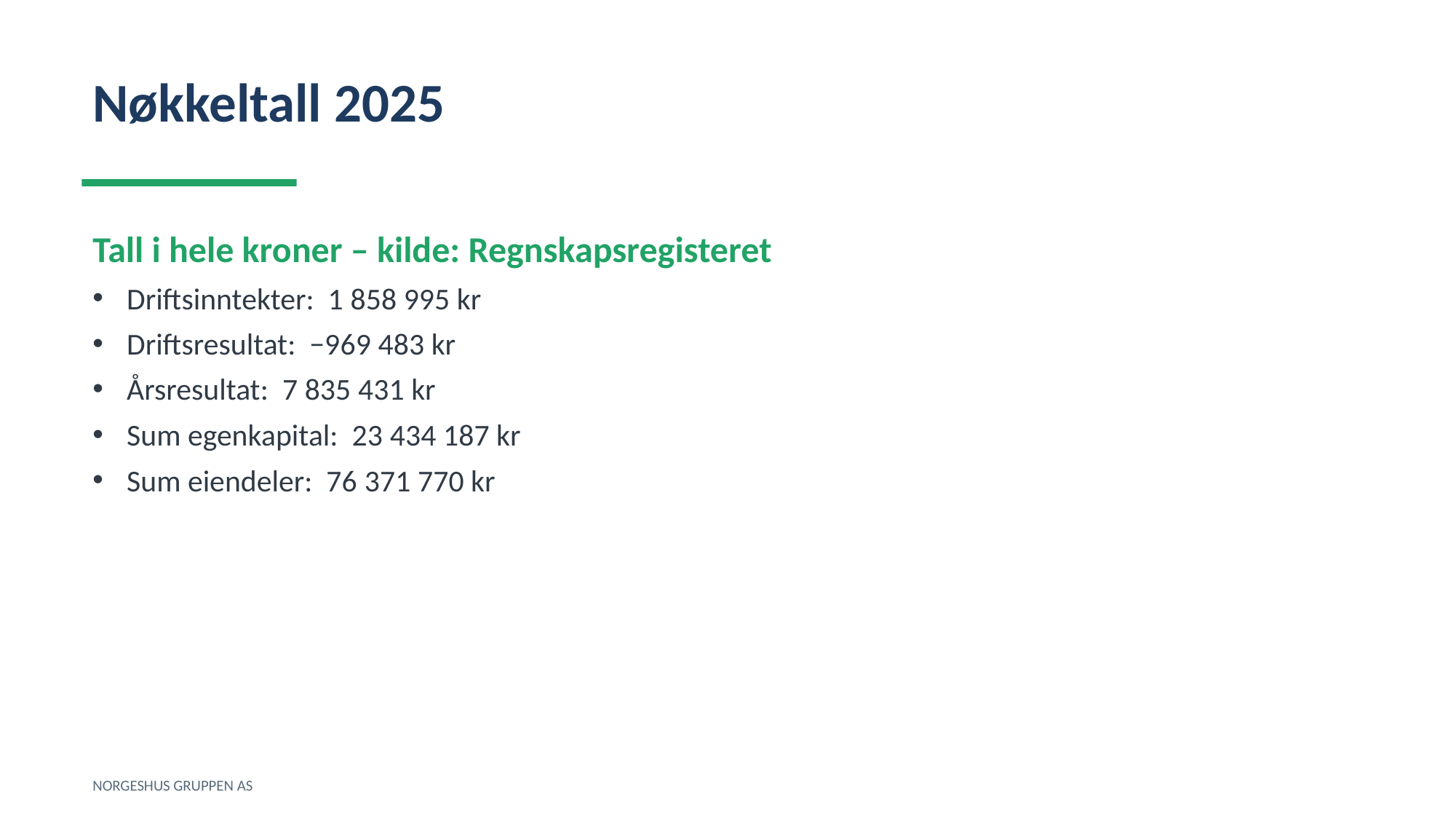

Nøkkeltall 2025

Tall i hele kroner – kilde: Regnskapsregisteret
Driftsinntekter:  1 858 995 kr
Driftsresultat:  −969 483 kr
Årsresultat:  7 835 431 kr
Sum egenkapital:  23 434 187 kr
Sum eiendeler:  76 371 770 kr
NORGESHUS GRUPPEN AS